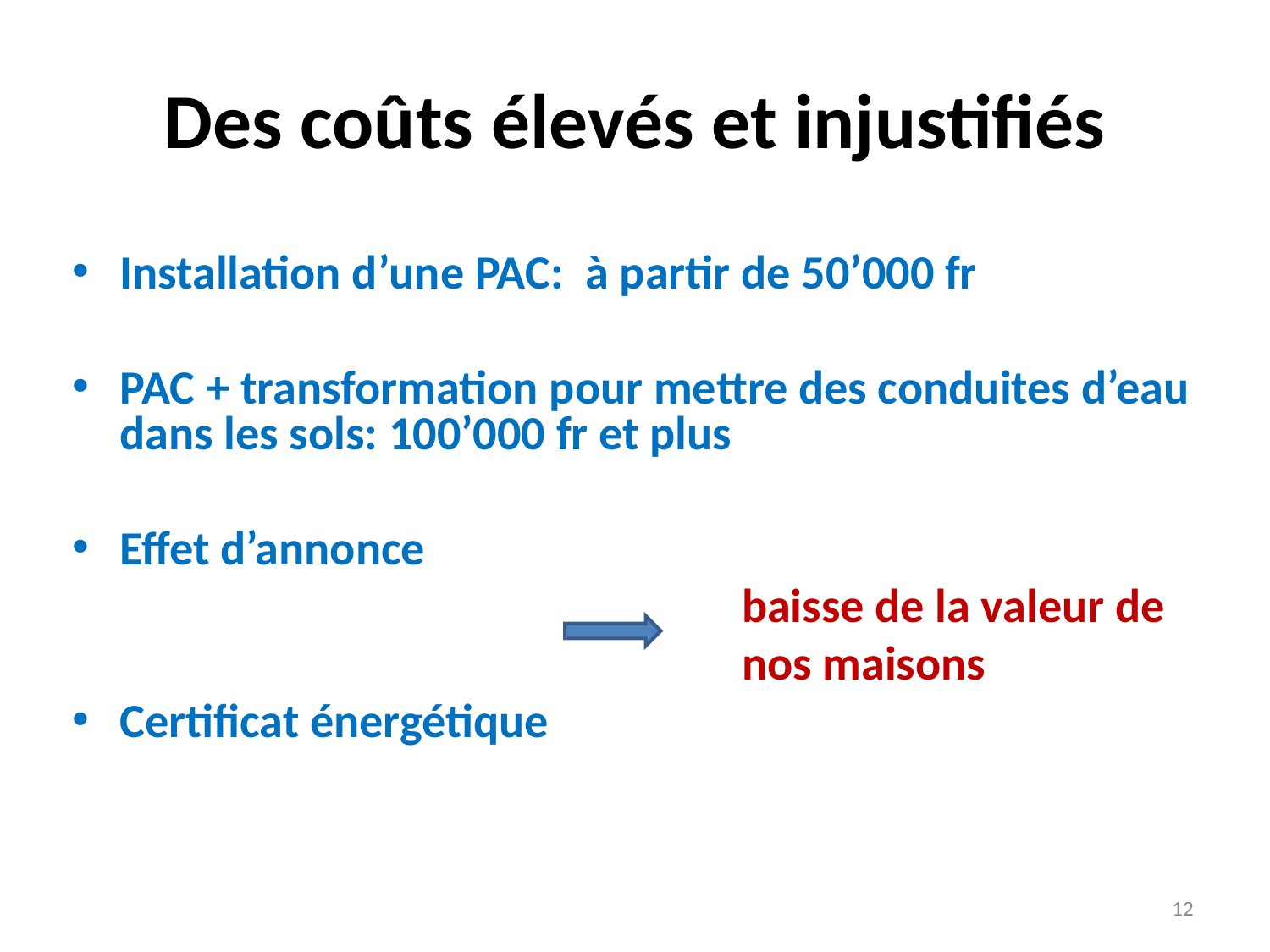

Des coûts élevés et injustifiés
Installation d’une PAC:  à partir de 50’000 fr

PAC + transformation pour mettre des conduites d’eau dans les sols: 100’000 fr et plus

Effet d’annonce
                                                              baisse de la valeur de
                                                              nos maisons
Certificat énergétique

12